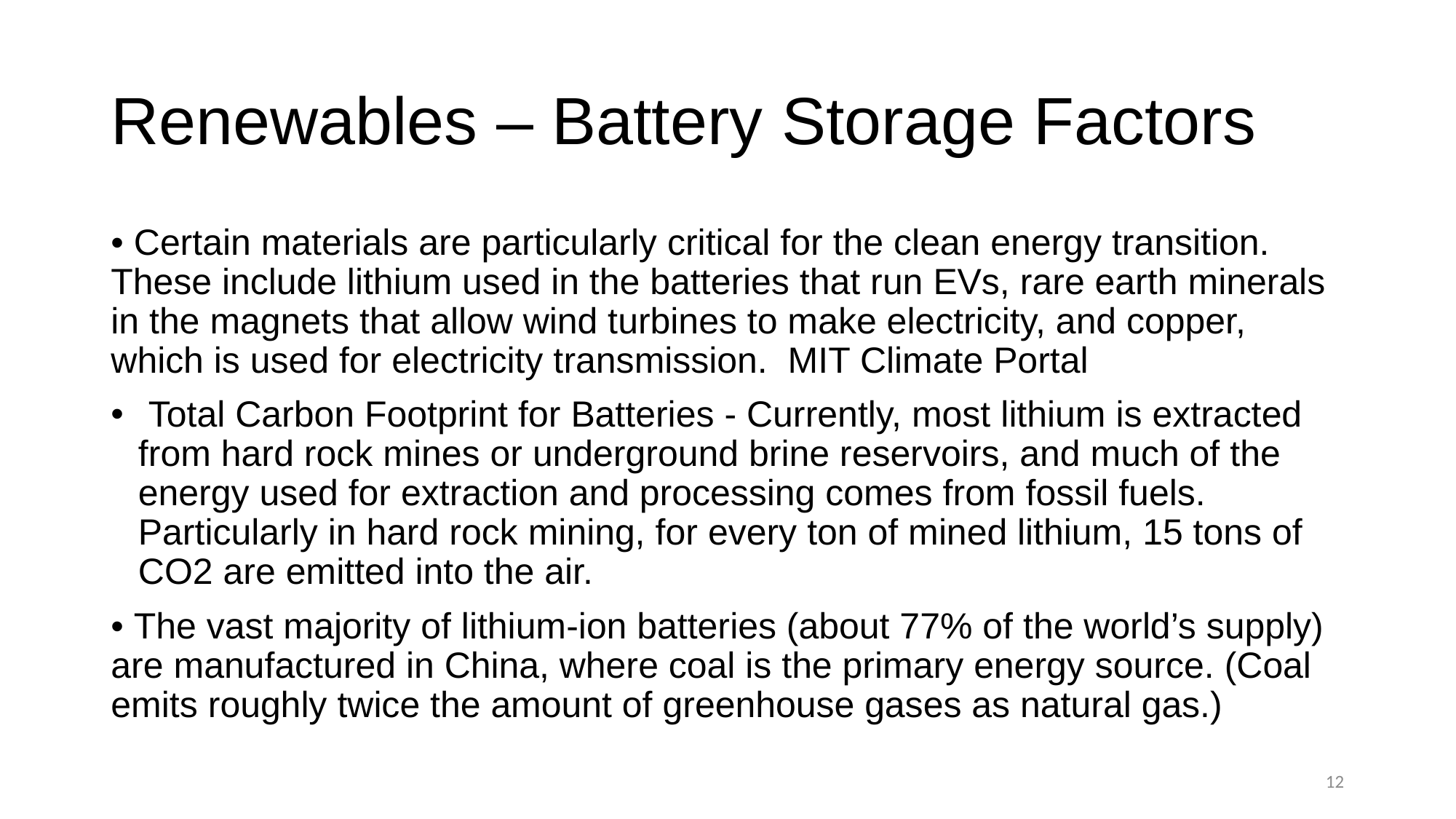

# Renewables – Battery Storage Factors
• Certain materials are particularly critical for the clean energy transition. These include lithium used in the batteries that run EVs, rare earth minerals in the magnets that allow wind turbines to make electricity, and copper, which is used for electricity transmission.  MIT Climate Portal
 Total Carbon Footprint for Batteries - Currently, most lithium is extracted from hard rock mines or underground brine reservoirs, and much of the energy used for extraction and processing comes from fossil fuels. Particularly in hard rock mining, for every ton of mined lithium, 15 tons of CO2 are emitted into the air.
• The vast majority of lithium-ion batteries (about 77% of the world’s supply) are manufactured in China, where coal is the primary energy source. (Coal emits roughly twice the amount of greenhouse gases as natural gas.)
12